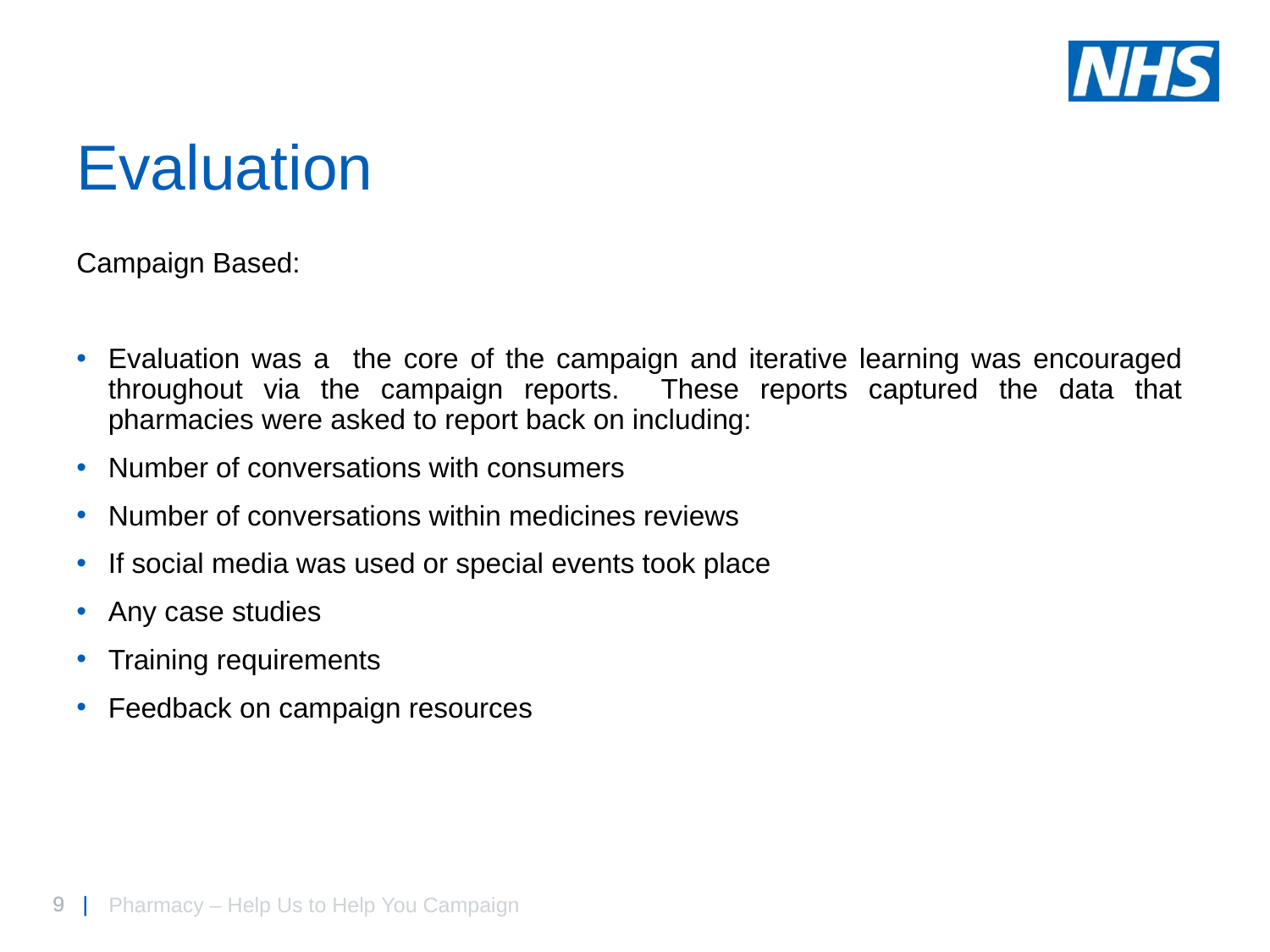

# Evaluation
Campaign Based:

Evaluation was a  the core of the campaign and iterative learning was encouraged throughout via the campaign reports.  These reports captured the data that pharmacies were asked to report back on including:
Number of conversations with consumers
Number of conversations within medicines reviews
If social media was used or special events took place
Any case studies
Training requirements
Feedback on campaign resources

Pharmacy – Help Us to Help You Campaign